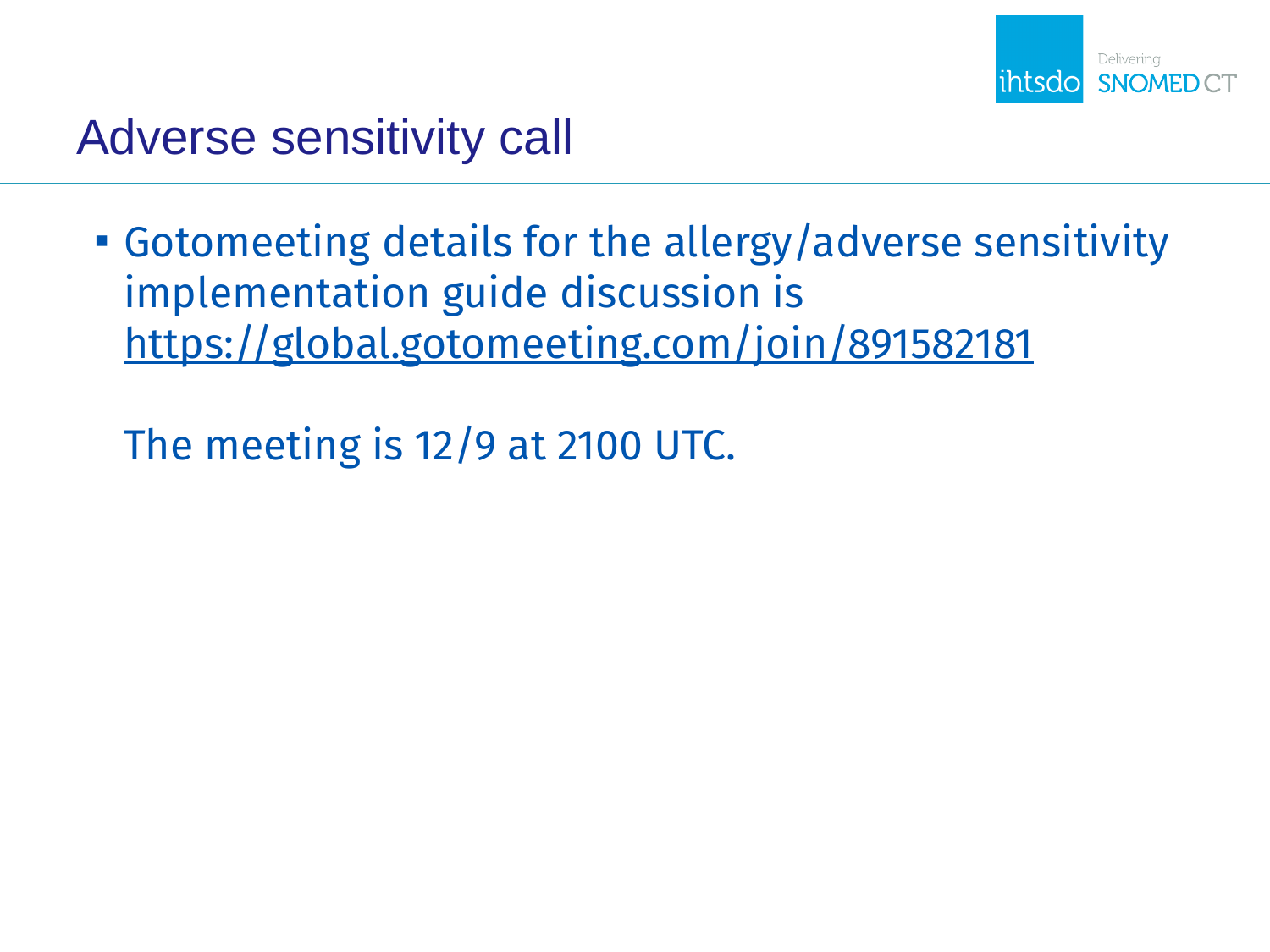

# Adverse sensitivity call
Gotomeeting details for the allergy/adverse sensitivity implementation guide discussion is
https://global.gotomeeting.com/join/891582181
The meeting is 12/9 at 2100 UTC.